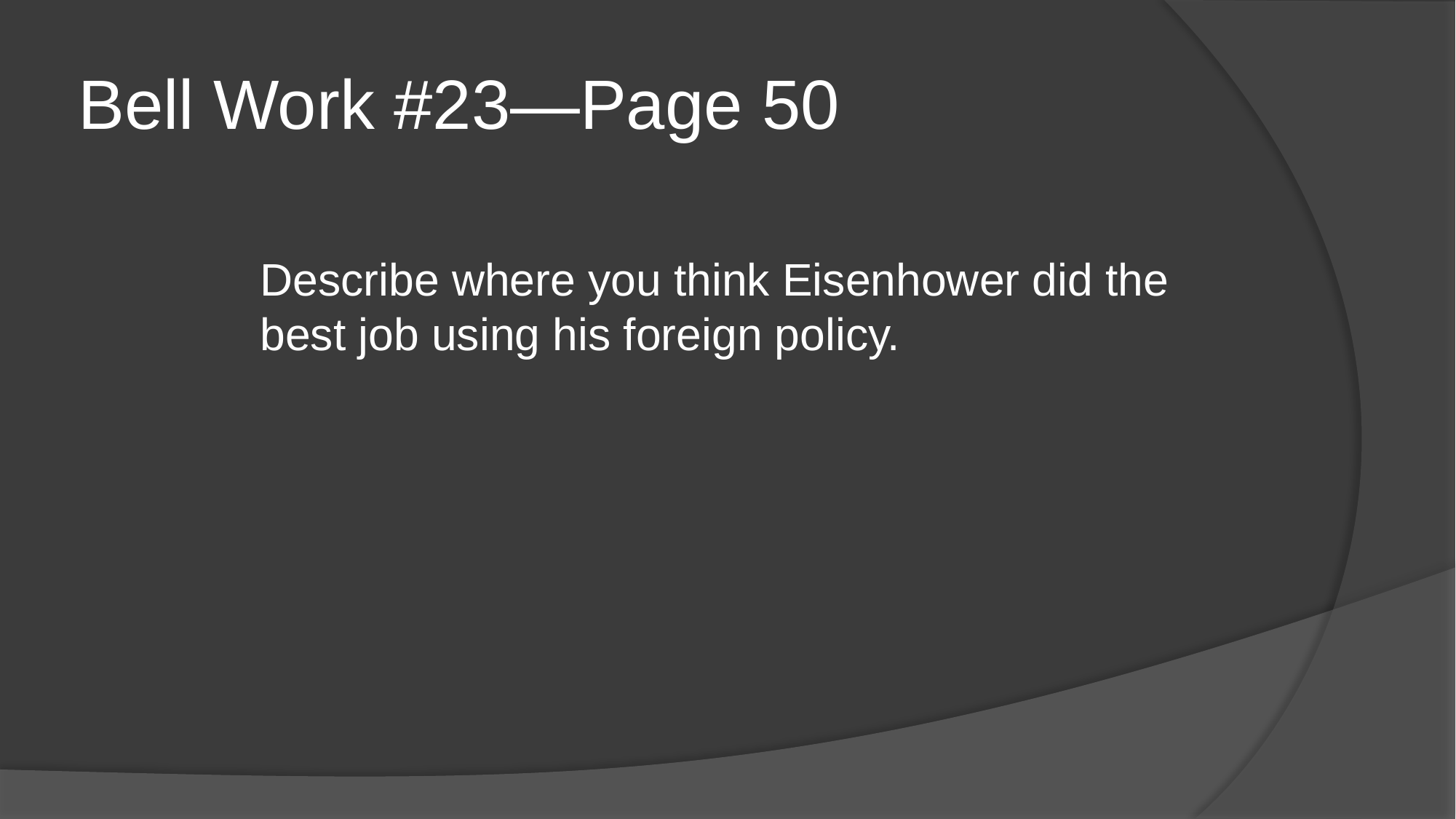

# Bell Work #23—Page 50
Describe where you think Eisenhower did the best job using his foreign policy.